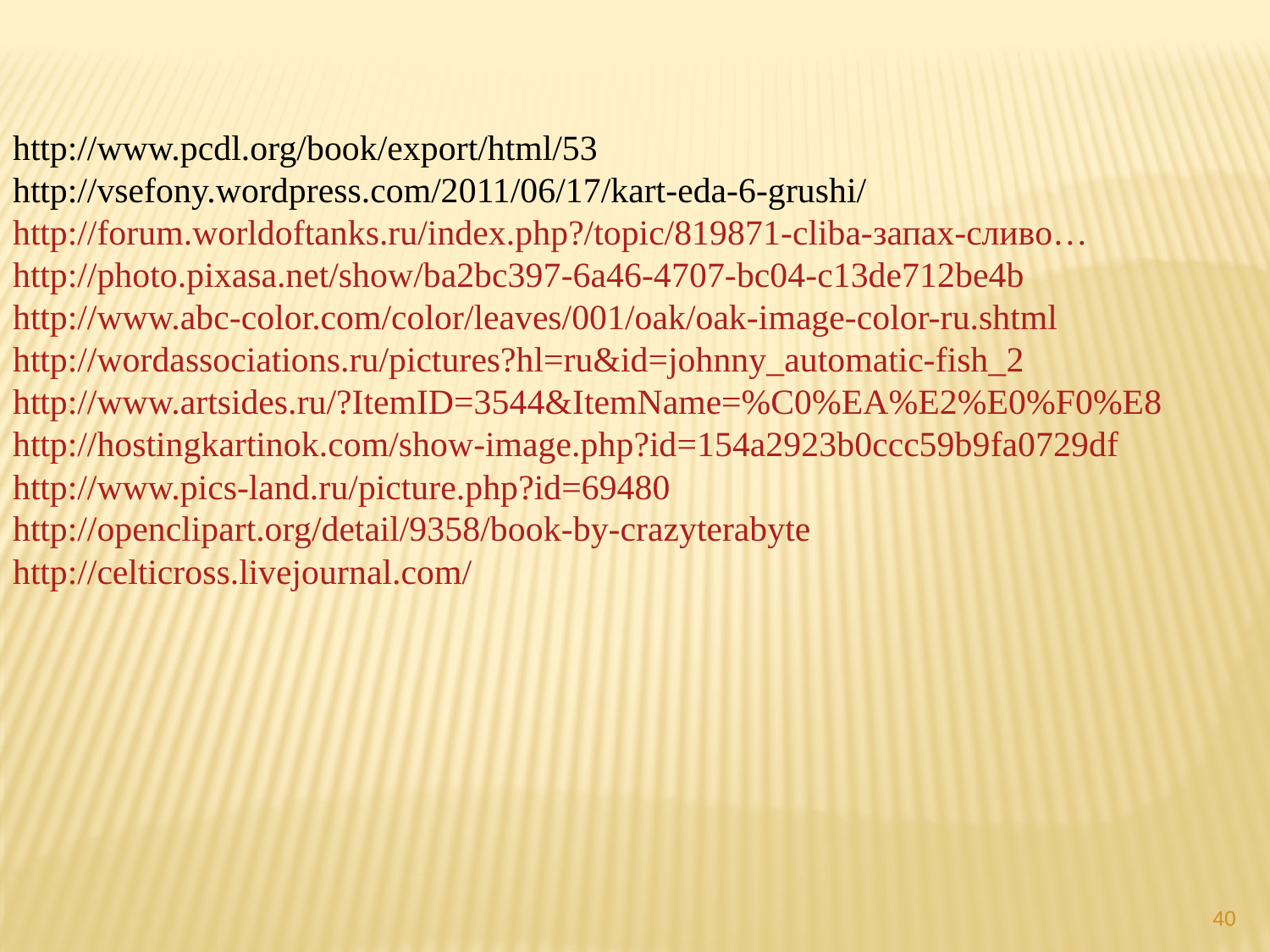

http://www.pcdl.org/book/export/html/53
http://vsefony.wordpress.com/2011/06/17/kart-eda-6-grushi/
http://forum.worldoftanks.ru/index.php?/topic/819871-cliba-запах-сливо…
http://photo.pixasa.net/show/ba2bc397-6a46-4707-bc04-c13de712be4b
http://www.abc-color.com/color/leaves/001/oak/oak-image-color-ru.shtml
http://wordassociations.ru/pictures?hl=ru&id=johnny_automatic-fish_2
http://www.artsides.ru/?ItemID=3544&ItemName=%C0%EA%E2%E0%F0%E8
http://hostingkartinok.com/show-image.php?id=154a2923b0ccc59b9fa0729df
http://www.pics-land.ru/picture.php?id=69480
http://openclipart.org/detail/9358/book-by-crazyterabyte
http://celticross.livejournal.com/
40